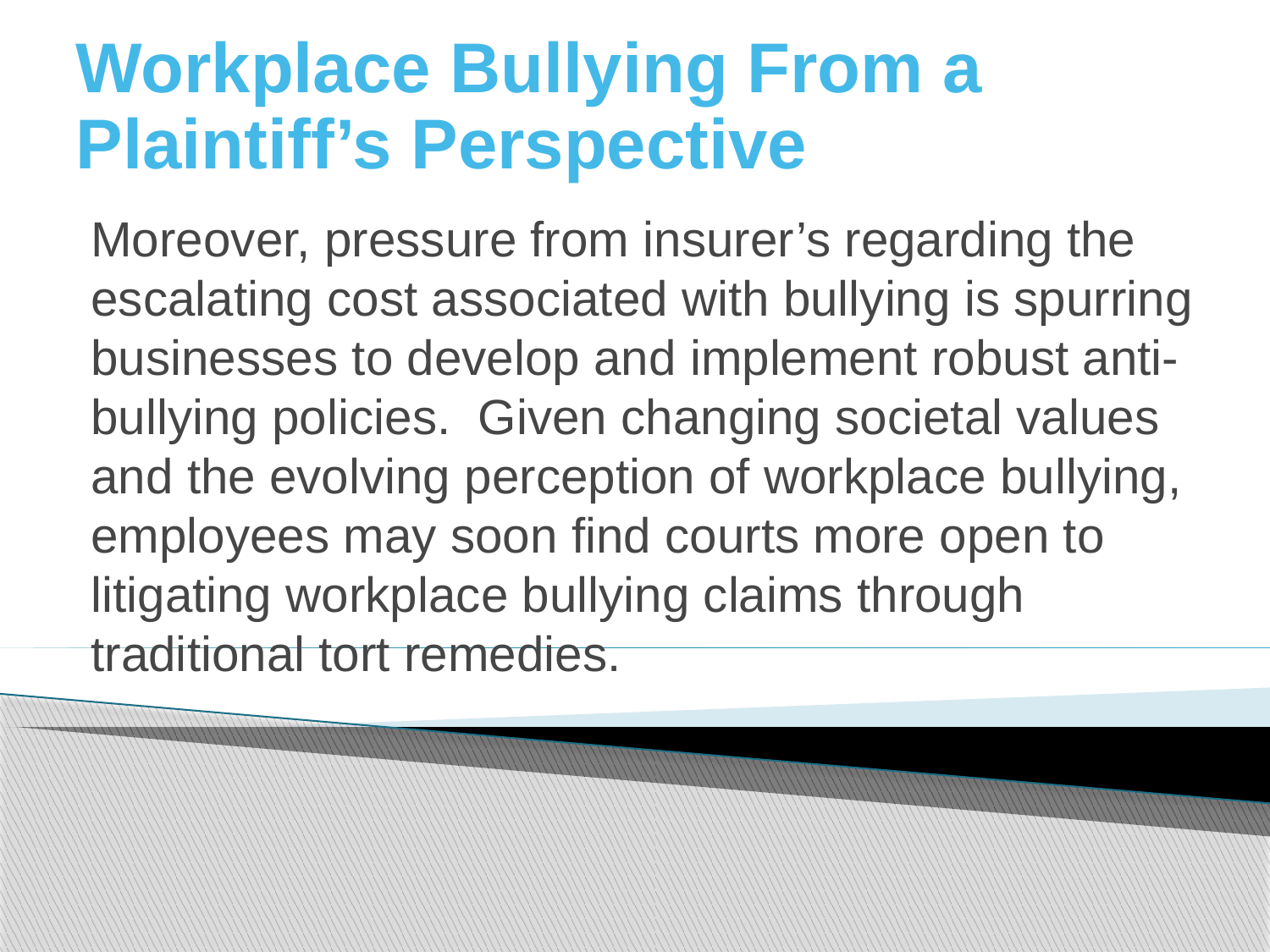

# Workplace Bullying From a Plaintiff’s Perspective
Moreover, pressure from insurer’s regarding the escalating cost associated with bullying is spurring businesses to develop and implement robust anti-bullying policies.  Given changing societal values and the evolving perception of workplace bullying, employees may soon find courts more open to litigating workplace bullying claims through traditional tort remedies.